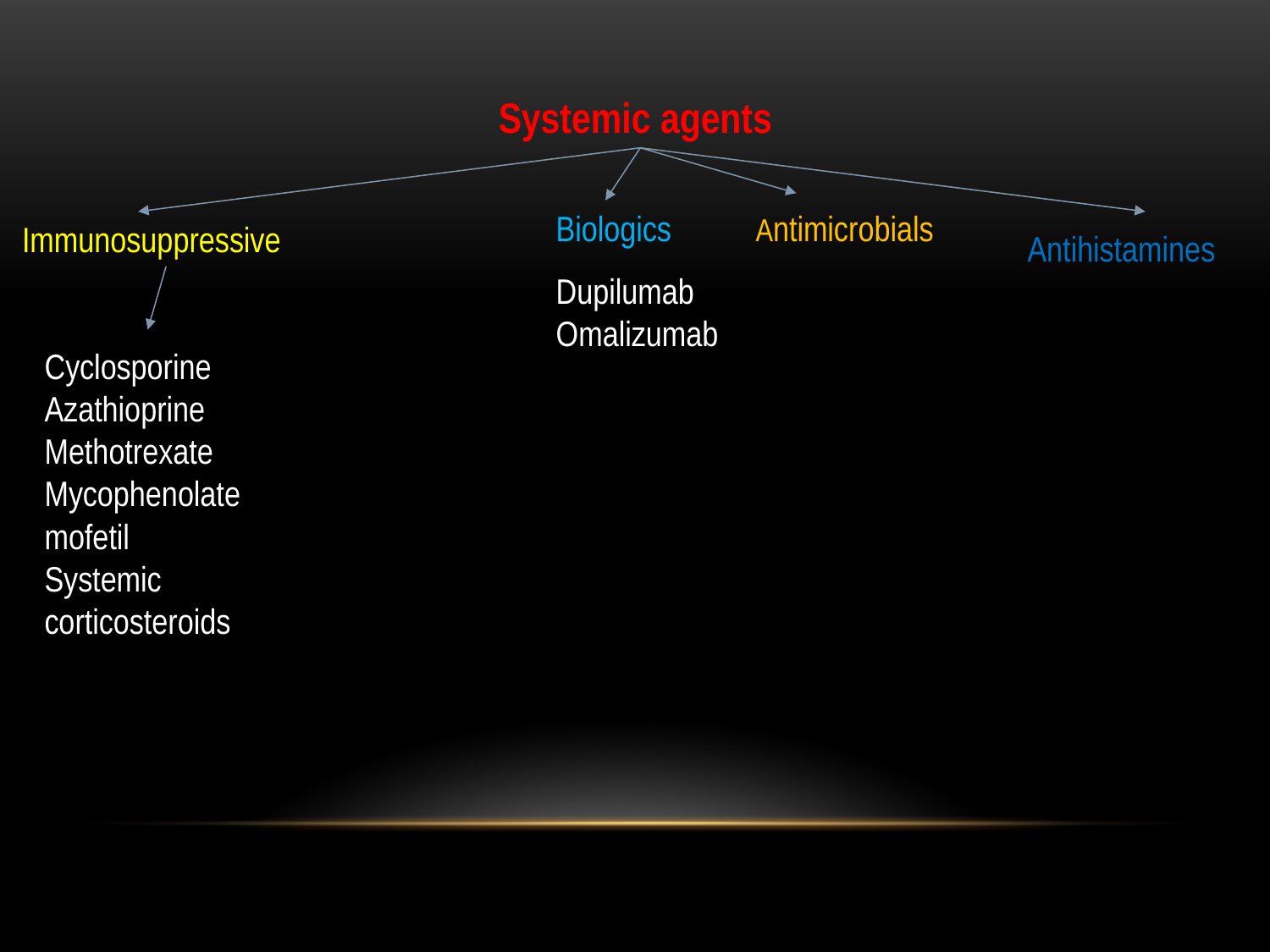

Systemic agents
Biologics
Antimicrobials
Immunosuppressive
Antihistamines
Dupilumab
Omalizumab

Cyclosporine
Azathioprine
Methotrexate
Mycophenolate mofetil
Systemic corticosteroids